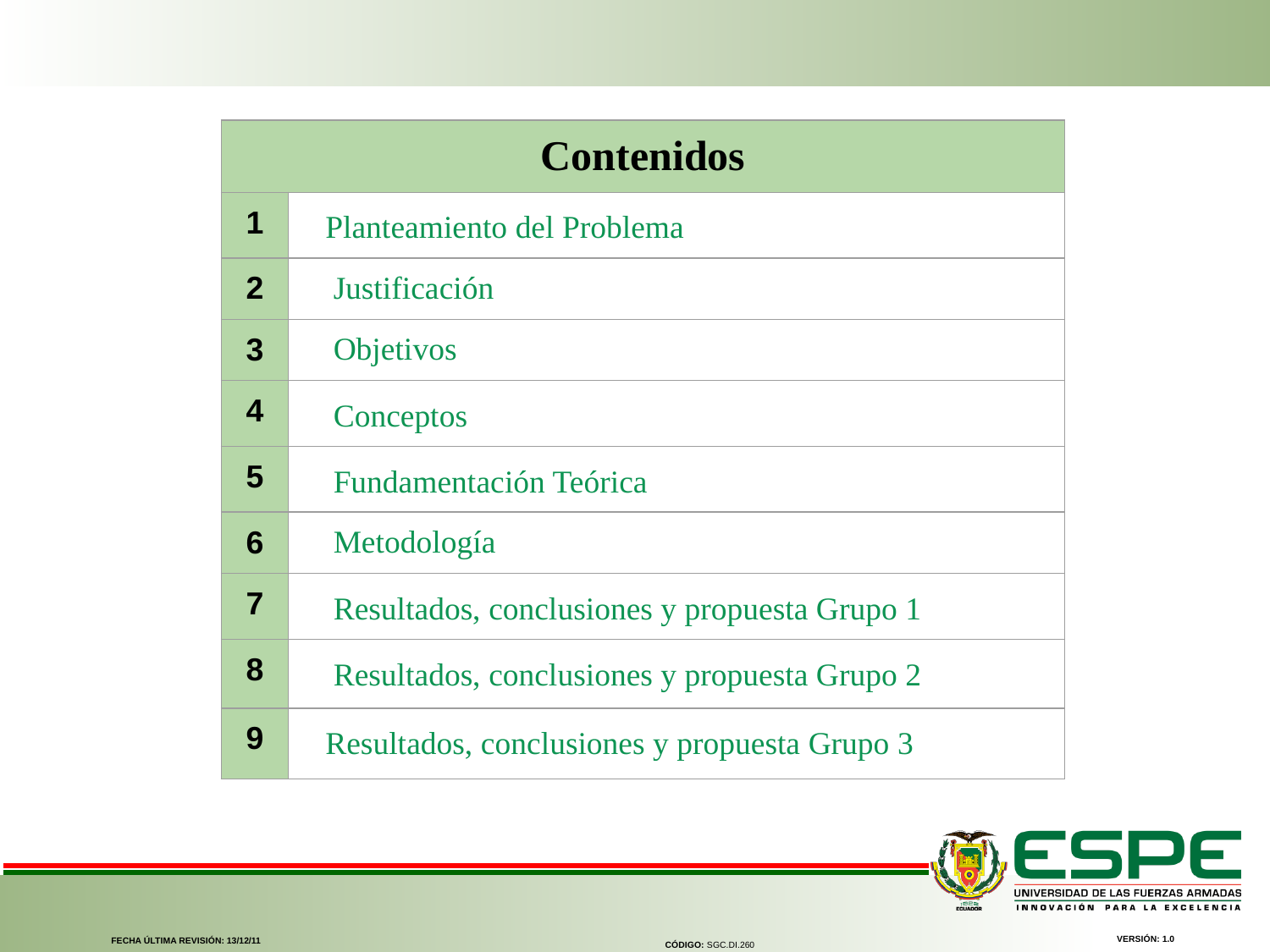

| Contenidos |  |
| --- | --- |
| 1 | Planteamiento del Problema |
| 2 | Justificación |
| 3 | Objetivos |
| 4 | Conceptos |
| 5 | Fundamentación Teórica |
| 6 | Metodología |
| 7 | Resultados, conclusiones y propuesta Grupo 1 |
| 8 | Resultados, conclusiones y propuesta Grupo 2 |
| 9 | Resultados, conclusiones y propuesta Grupo 3 |
VERSIÓN: 1.0
FECHA ÚLTIMA REVISIÓN: 13/12/11
CÓDIGO: SGC.DI.260